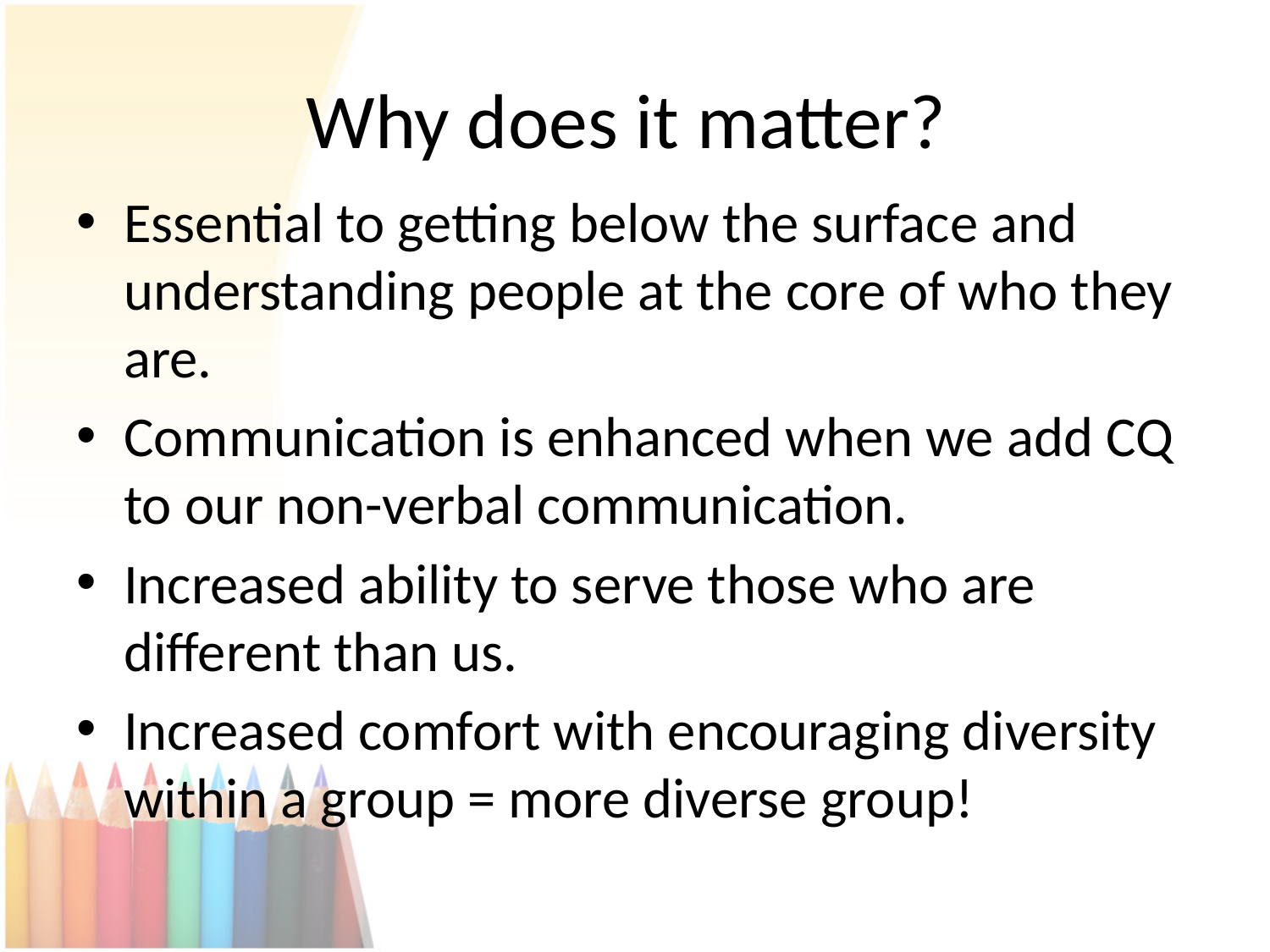

# Why does it matter?
Essential to getting below the surface and understanding people at the core of who they are.
Communication is enhanced when we add CQ to our non-verbal communication.
Increased ability to serve those who are different than us.
Increased comfort with encouraging diversity within a group = more diverse group!